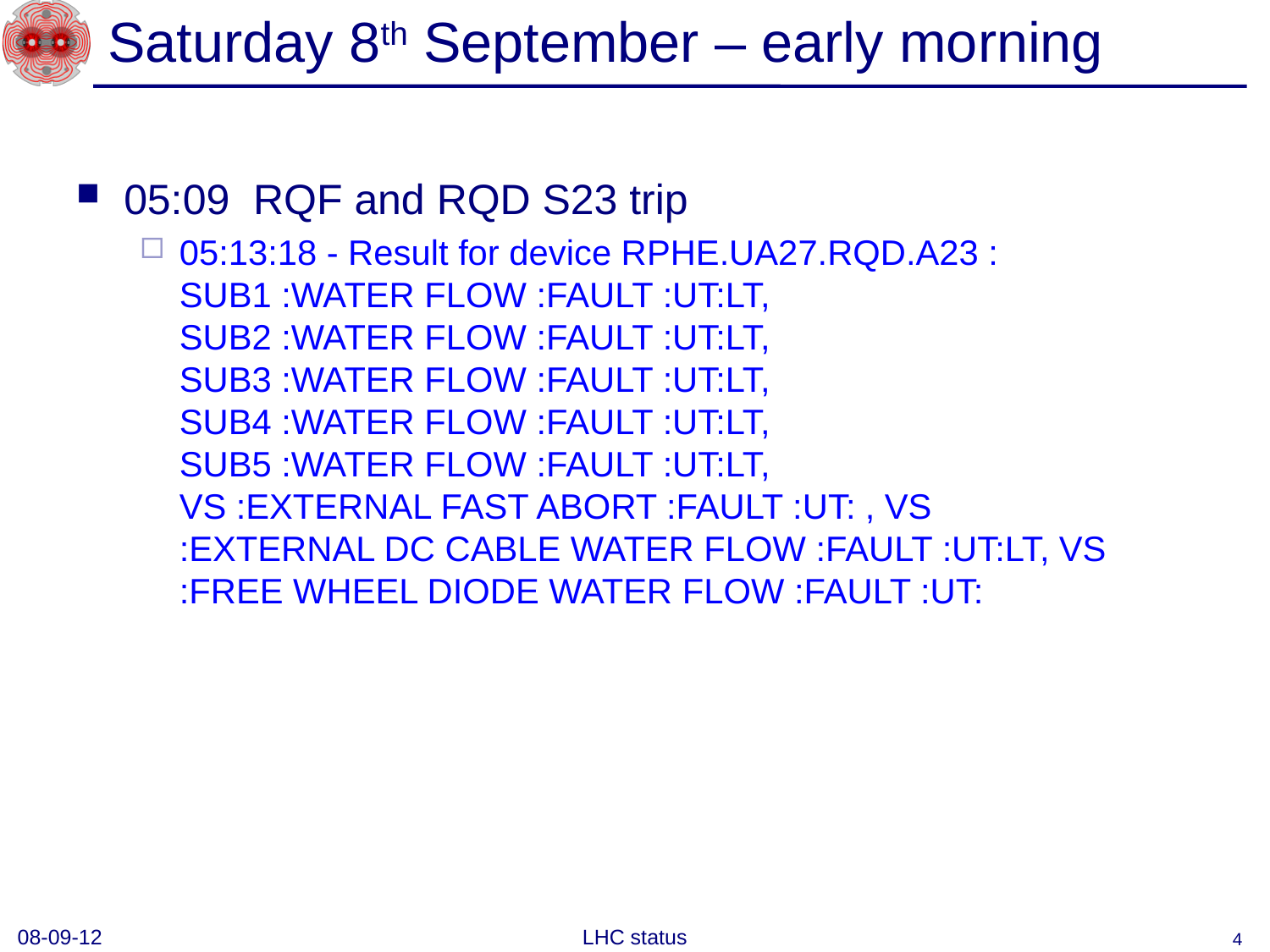

# Saturday 8th September – early morning
05:09  RQF and RQD S23 trip
05:13:18 - Result for device RPHE.UA27.RQD.A23 :
SUB1 :WATER FLOW :FAULT :UT:LT,
SUB2 :WATER FLOW :FAULT :UT:LT,
SUB3 :WATER FLOW :FAULT :UT:LT,
SUB4 :WATER FLOW :FAULT :UT:LT,
SUB5 :WATER FLOW :FAULT :UT:LT,
VS :EXTERNAL FAST ABORT :FAULT :UT: , VS
:EXTERNAL DC CABLE WATER FLOW :FAULT :UT:LT, VS
:FREE WHEEL DIODE WATER FLOW :FAULT :UT:
08-09-12
LHC status
4